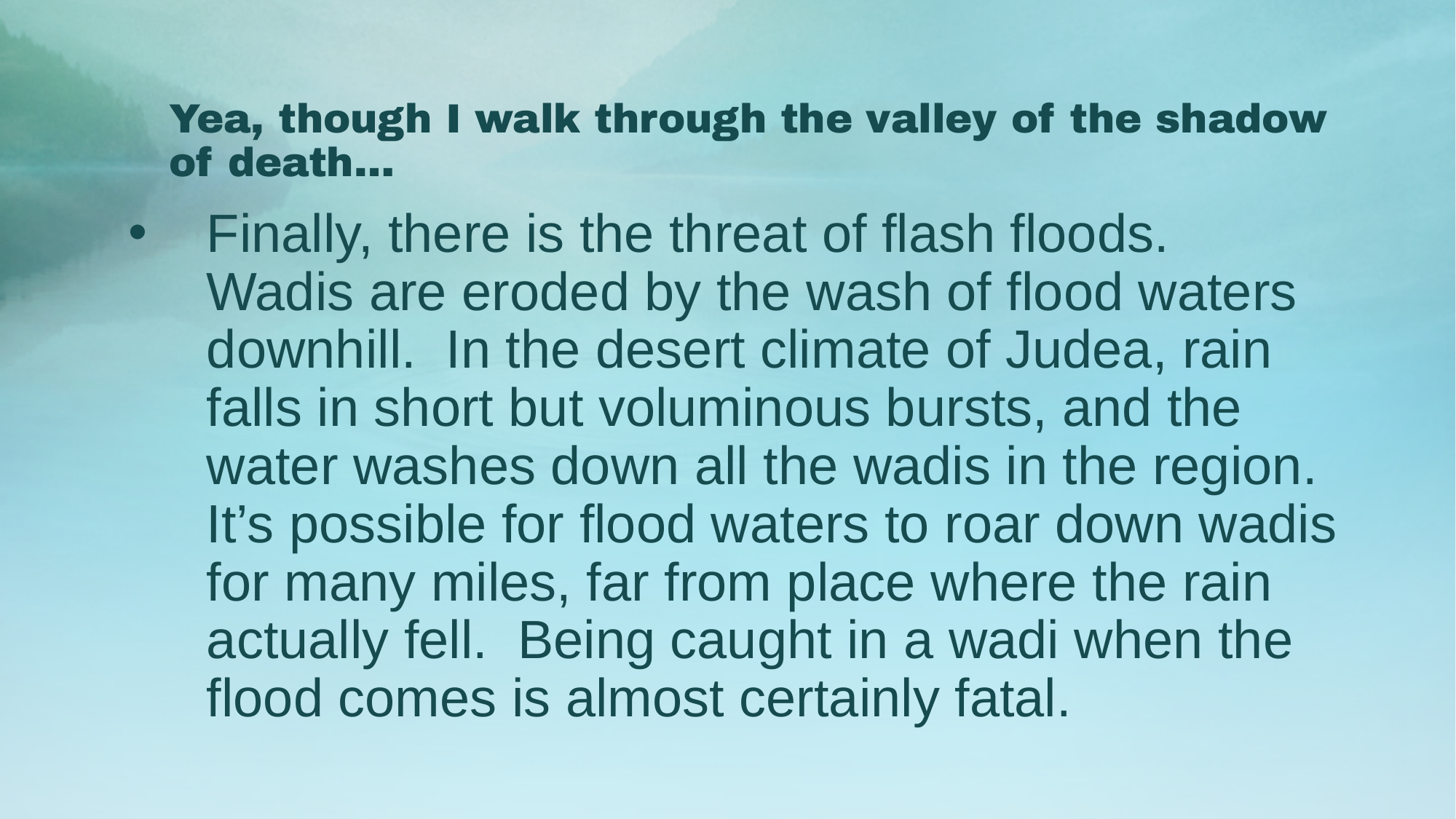

# Yea, though I walk through the valley of the shadow of death…
Finally, there is the threat of flash floods.  Wadis are eroded by the wash of flood waters downhill.  In the desert climate of Judea, rain falls in short but voluminous bursts, and the water washes down all the wadis in the region.  It’s possible for flood waters to roar down wadis for many miles, far from place where the rain actually fell.  Being caught in a wadi when the flood comes is almost certainly fatal.